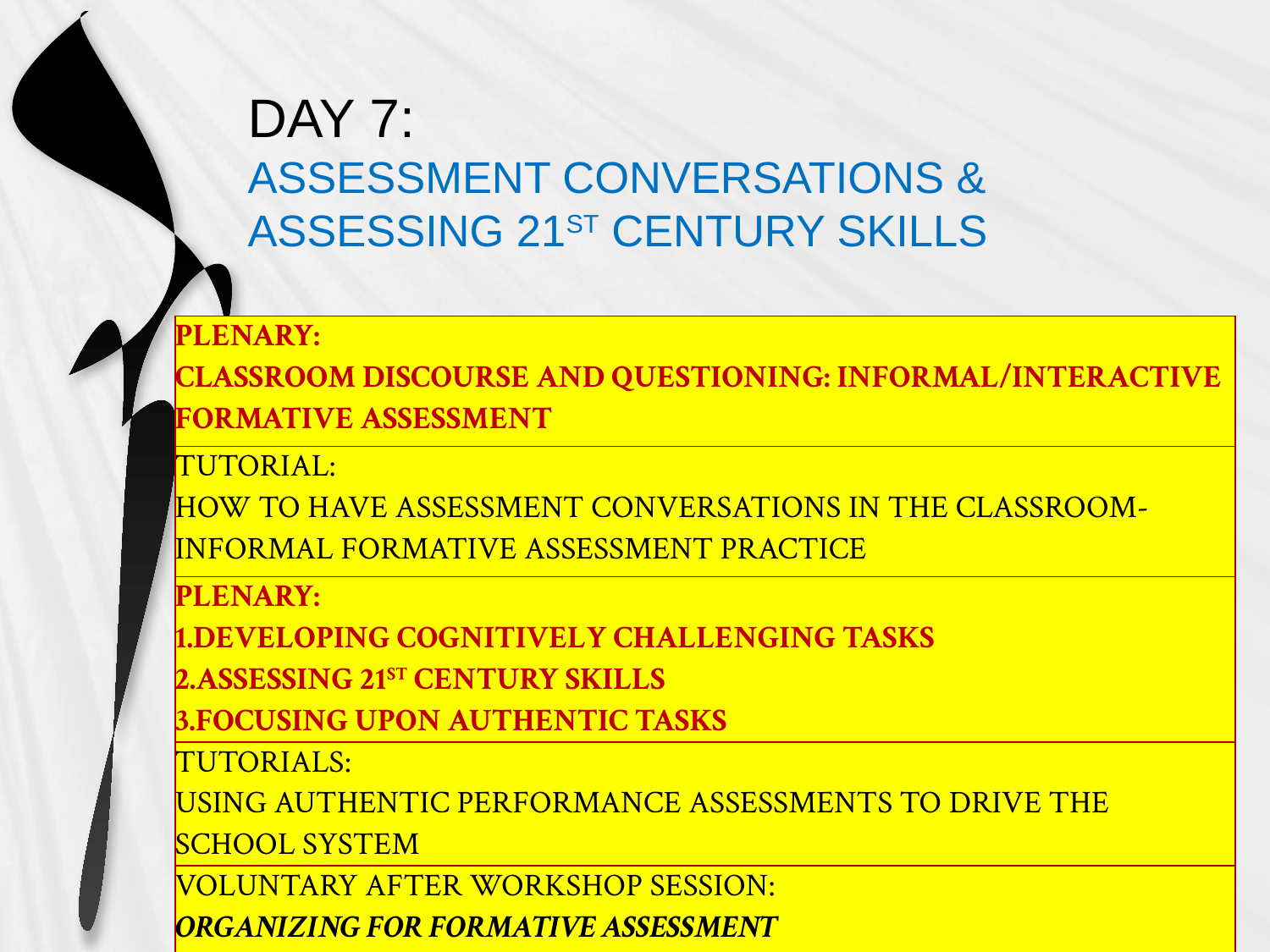

# DAY 7: ASSESSMENT CONVERSATIONS & ASSESSING 21ST CENTURY SKILLS
| PLENARY: CLASSROOM DISCOURSE AND QUESTIONING: INFORMAL/INTERACTIVE FORMATIVE ASSESSMENT |
| --- |
| TUTORIAL: HOW TO HAVE ASSESSMENT CONVERSATIONS IN THE CLASSROOM-INFORMAL FORMATIVE ASSESSMENT PRACTICE |
| PLENARY: DEVELOPING COGNITIVELY CHALLENGING TASKS ASSESSING 21ST CENTURY SKILLS FOCUSING UPON AUTHENTIC TASKS |
| TUTORIALS: USING AUTHENTIC PERFORMANCE ASSESSMENTS TO DRIVE THE SCHOOL SYSTEM |
| VOLUNTARY AFTER WORKSHOP SESSION: ORGANIZING FOR FORMATIVE ASSESSMENT |